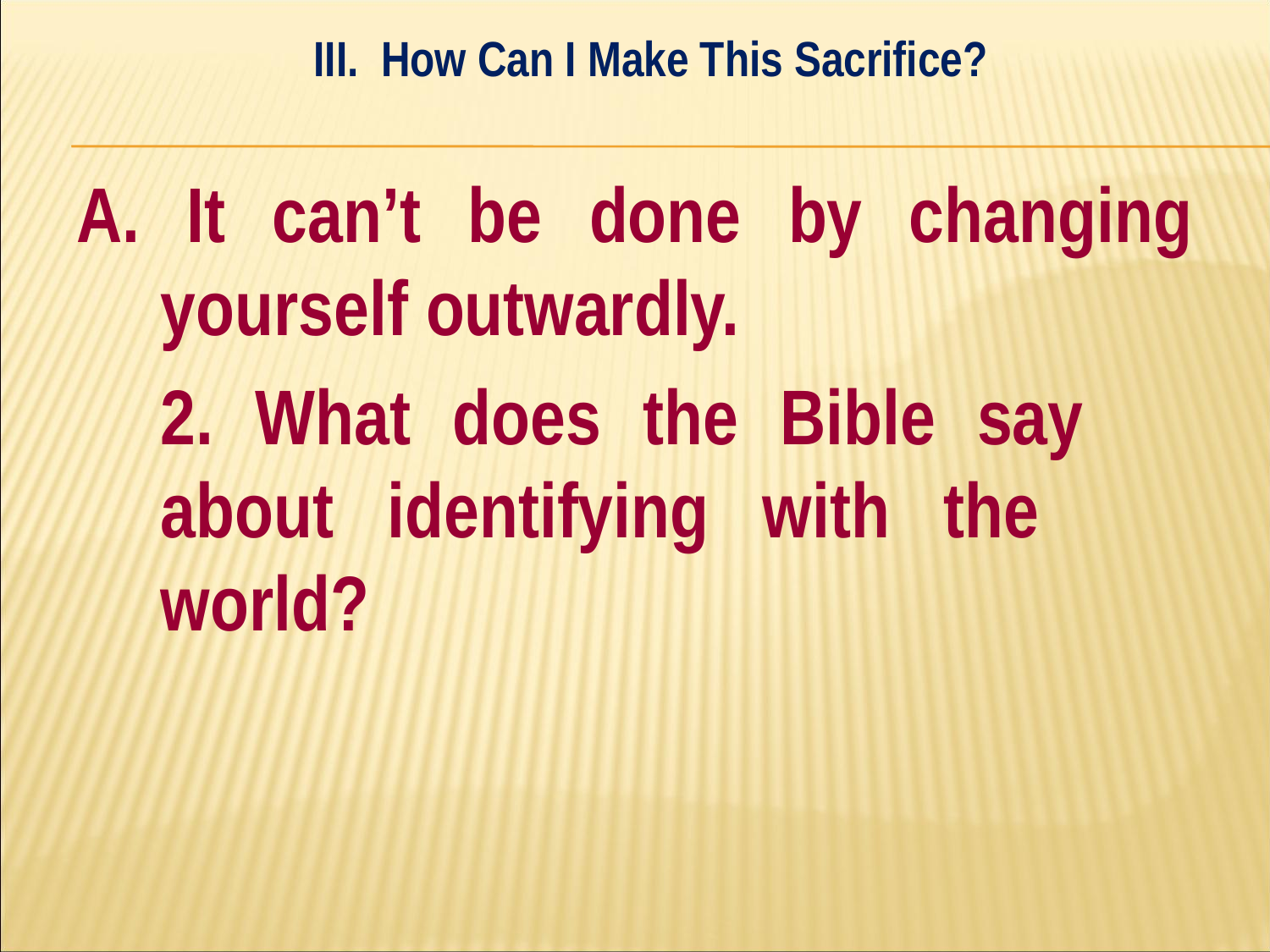

III.  How Can I Make This Sacrifice?
#
A. It can’t be done by changing yourself outwardly.
	2. What does the Bible say 	about identifying with the 	world?